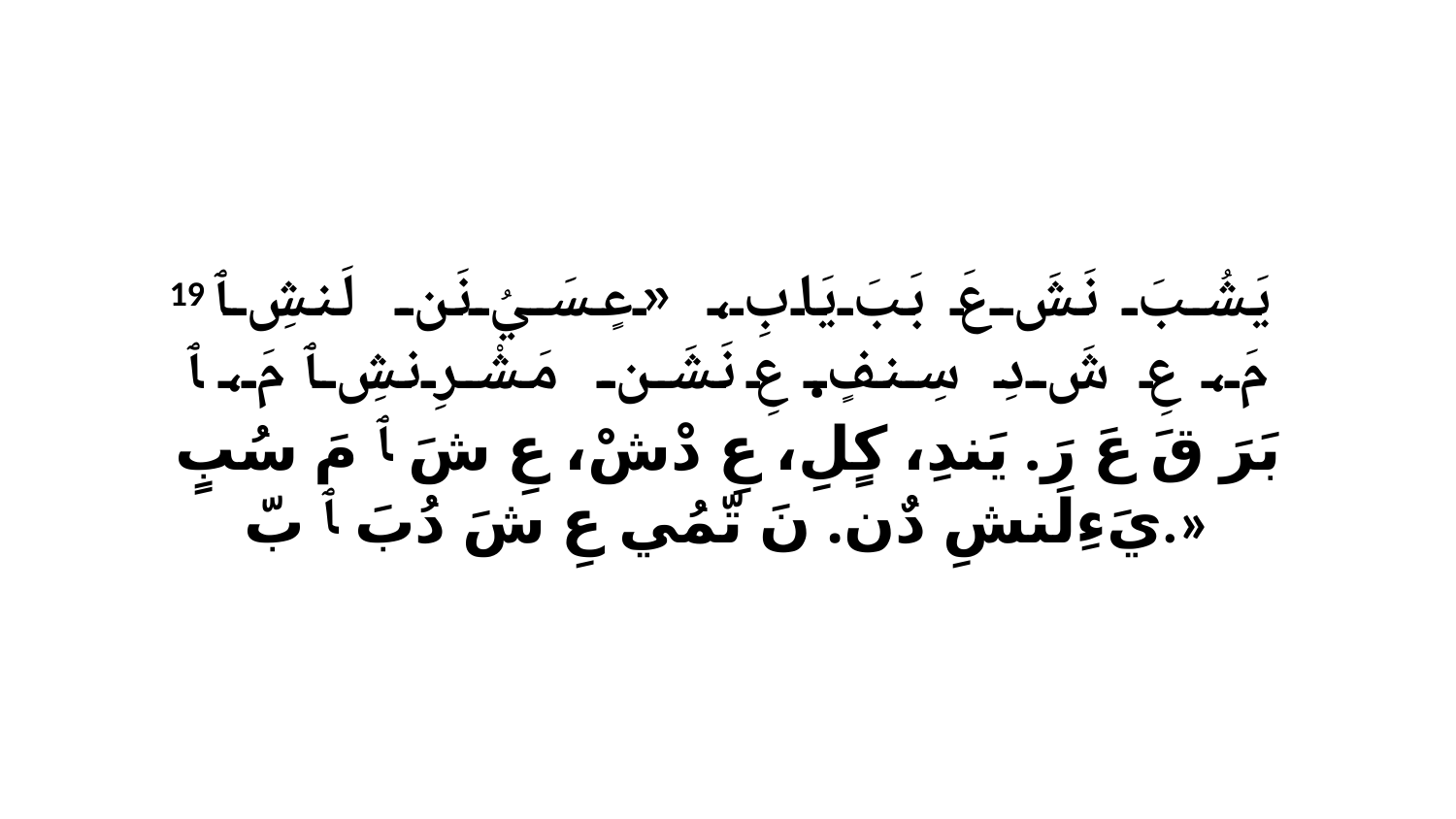

19 يَشُبَ نَشَ عَ بَبَ يَابِ، «عٍسَيُ نَن لَنشِ ﭑ مَ، عِ شَ دِ سِنفٍ. عِ نَشَن مَشْرِنشِ ﭑ مَ، ﭑ بَرَ قَ عَ رَ. يَندِ، كٍلِ، عِ دْشْ، عِ شَ ﭑ مَ سُبٍ يَءِلَنشِ دٌن. نَ تّمُي عِ شَ دُبَ ﭑ بّ.»